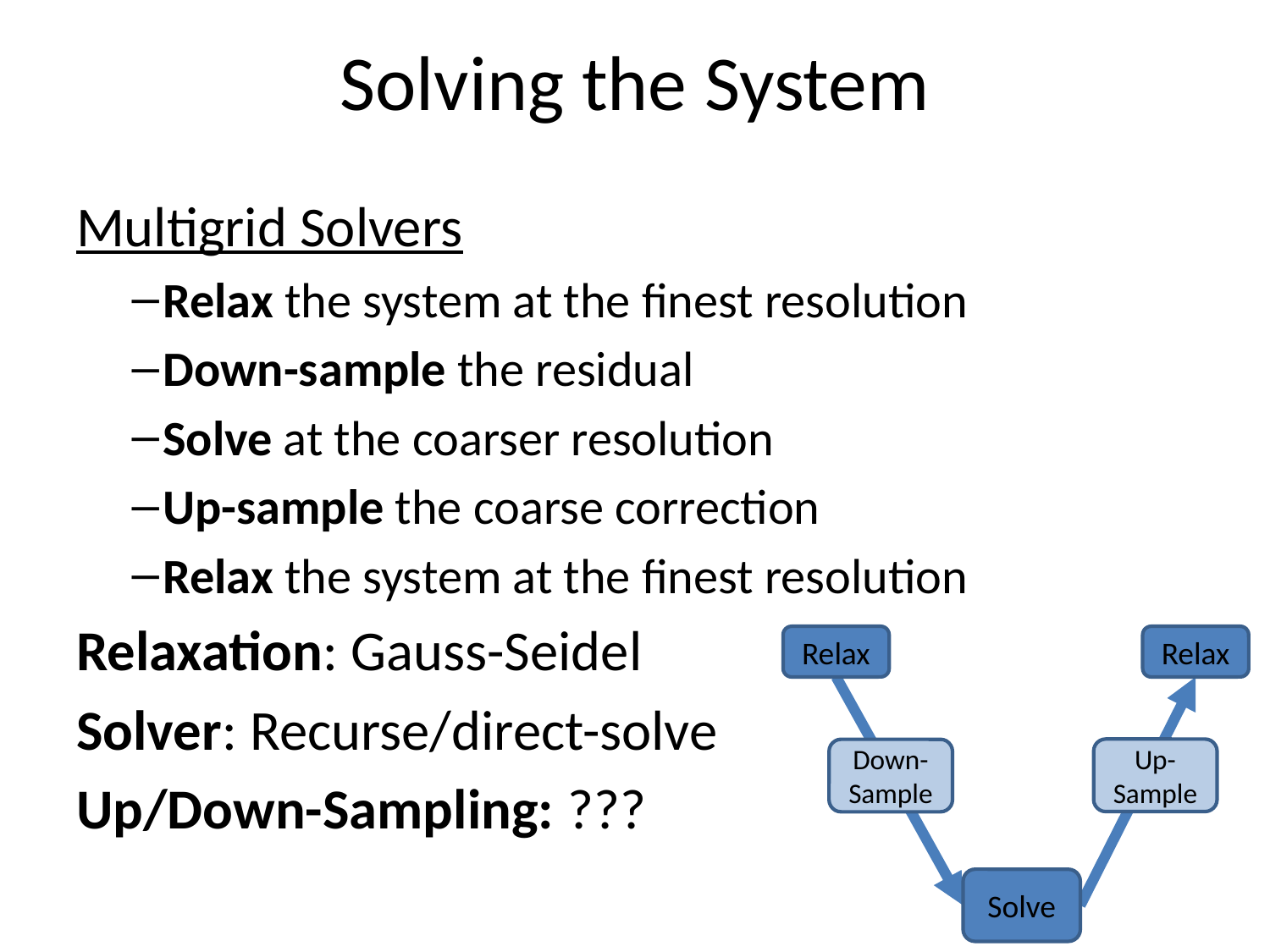

# Solving the System
Multigrid Solvers
Relax the system at the finest resolution
Down-sample the residual
Solve at the coarser resolution
Up-sample the coarse correction
Relax the system at the finest resolution
Relaxation: Gauss-Seidel
Solver: Recurse/direct-solve
Up/Down-Sampling: ???
Relax
Relax
Up-
Sample
Down-
Sample
Solve